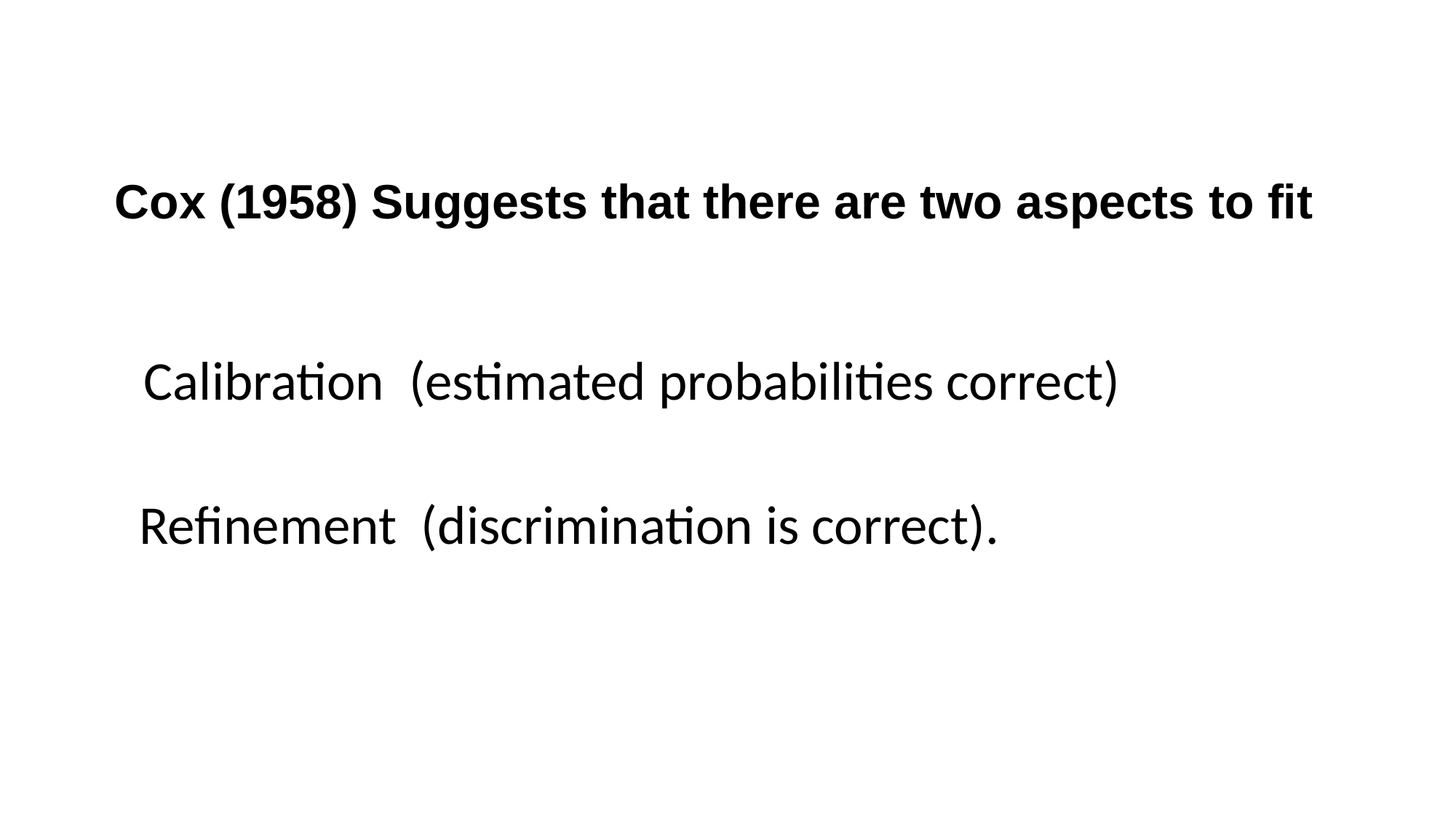

# Cox (1958) Suggests that there are two aspects to fit
Calibration  (estimated probabilities correct)
Refinement  (discrimination is correct).